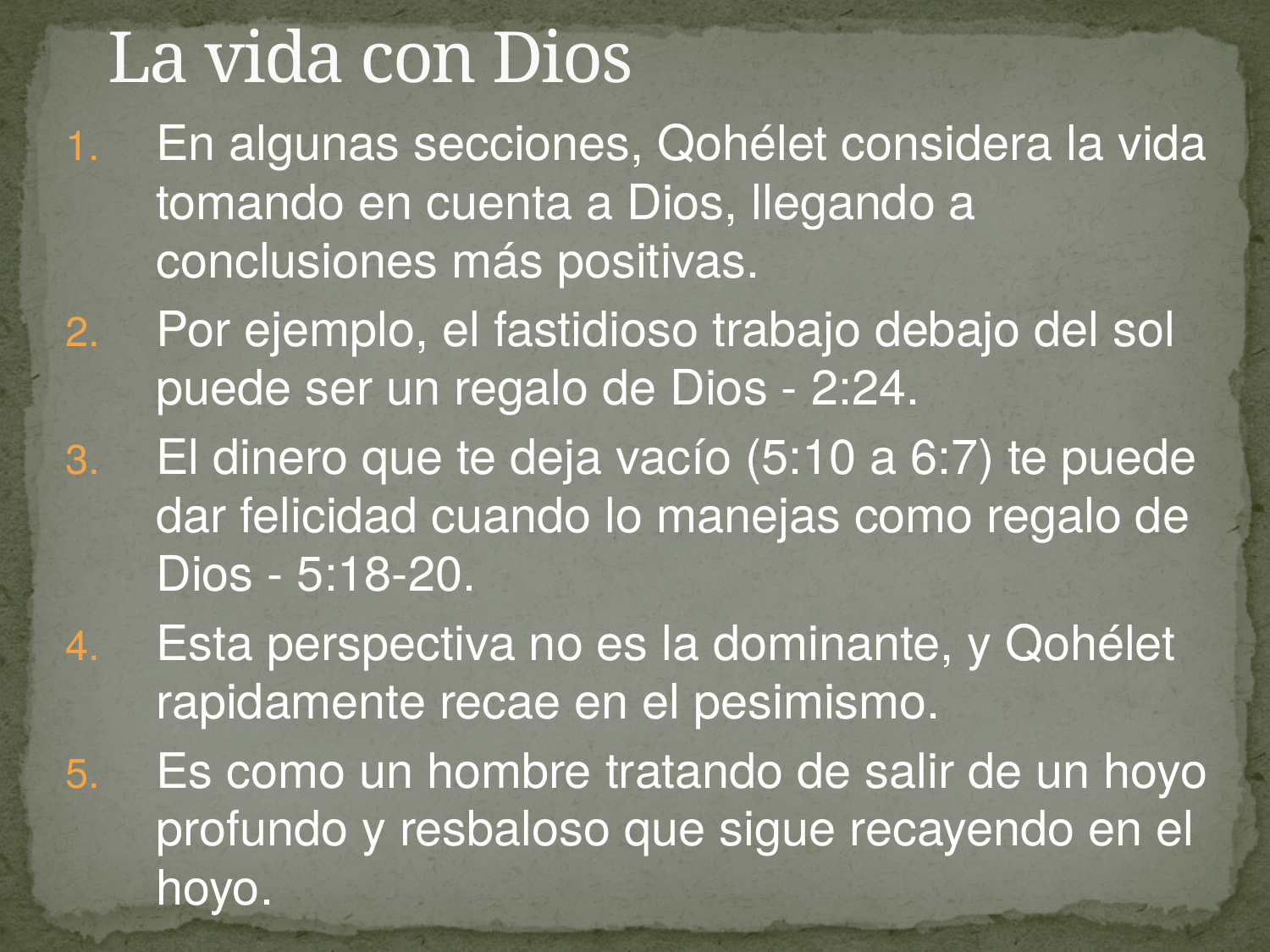

# La vida con Dios
En algunas secciones, Qohélet considera la vida tomando en cuenta a Dios, llegando a conclusiones más positivas.
Por ejemplo, el fastidioso trabajo debajo del sol puede ser un regalo de Dios - 2:24.
El dinero que te deja vacío (5:10 a 6:7) te puede dar felicidad cuando lo manejas como regalo de Dios - 5:18-20.
Esta perspectiva no es la dominante, y Qohélet rapidamente recae en el pesimismo.
Es como un hombre tratando de salir de un hoyo profundo y resbaloso que sigue recayendo en el hoyo.